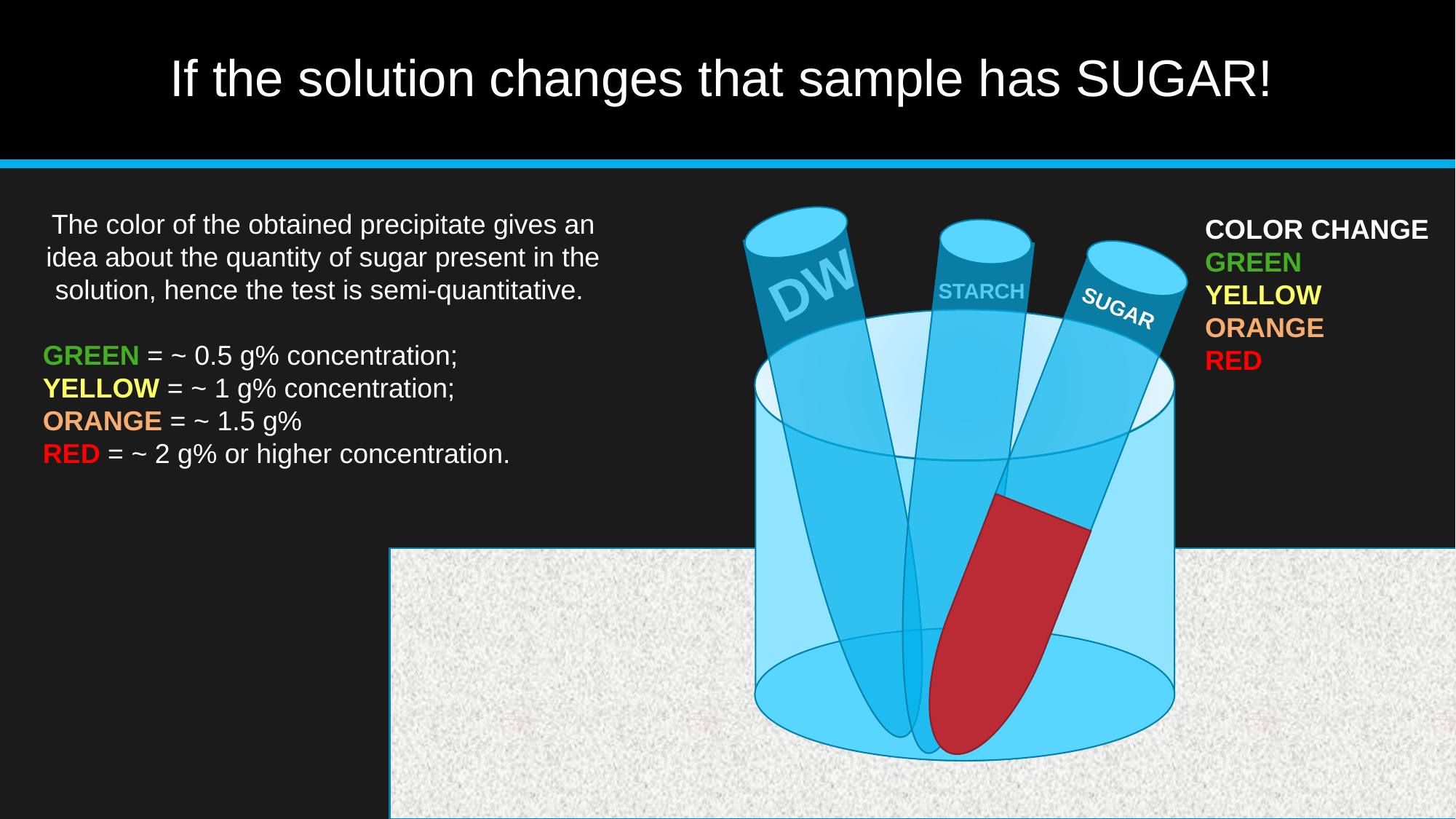

# If the solution changes that sample has SUGAR!
The color of the obtained precipitate gives an idea about the quantity of sugar present in the solution, hence the test is semi-quantitative.

GREEN = ~ 0.5 g% concentration;
YELLOW = ~ 1 g% concentration;
ORANGE = ~ 1.5 g%
RED = ~ 2 g% or higher concentration.

COLOR CHANGE
GREEN
YELLOW
ORANGE
RED

DW

STARCH
SUGAR

SUGAR